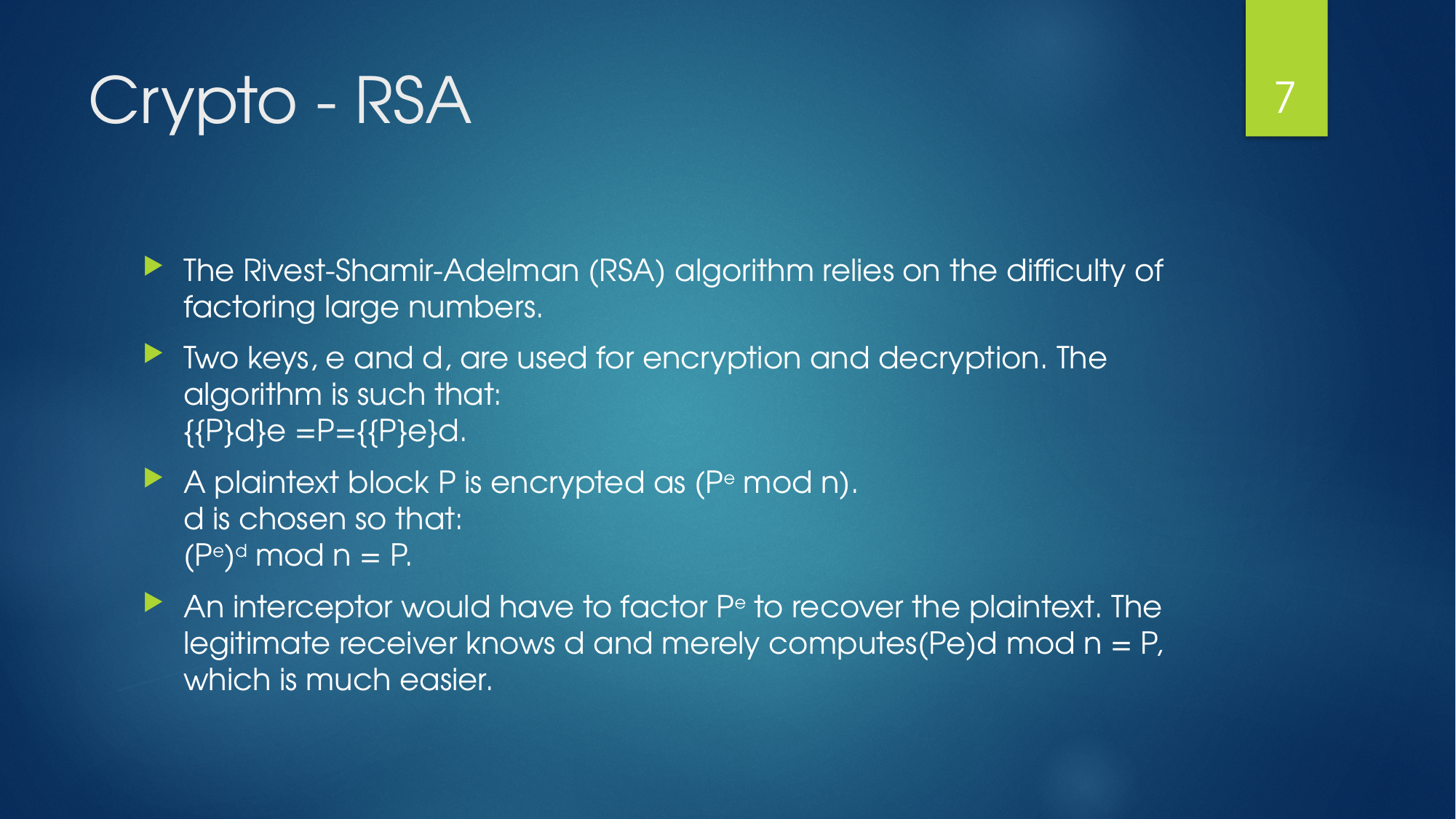

7
# Crypto - RSA
The Rivest-Shamir-Adelman (RSA) algorithm relies on the difficulty of factoring large numbers.
Two keys, e and d, are used for encryption and decryption. The algorithm is such that:
{{P}d}e =P={{P}e}d.
A plaintext block P is encrypted as (Pe mod n).
d is chosen so that:
(Pe)d mod n = P.
An interceptor would have to factor Pe to recover the plaintext. The legitimate receiver knows d and merely computes(Pe)d mod n = P, which is much easier.